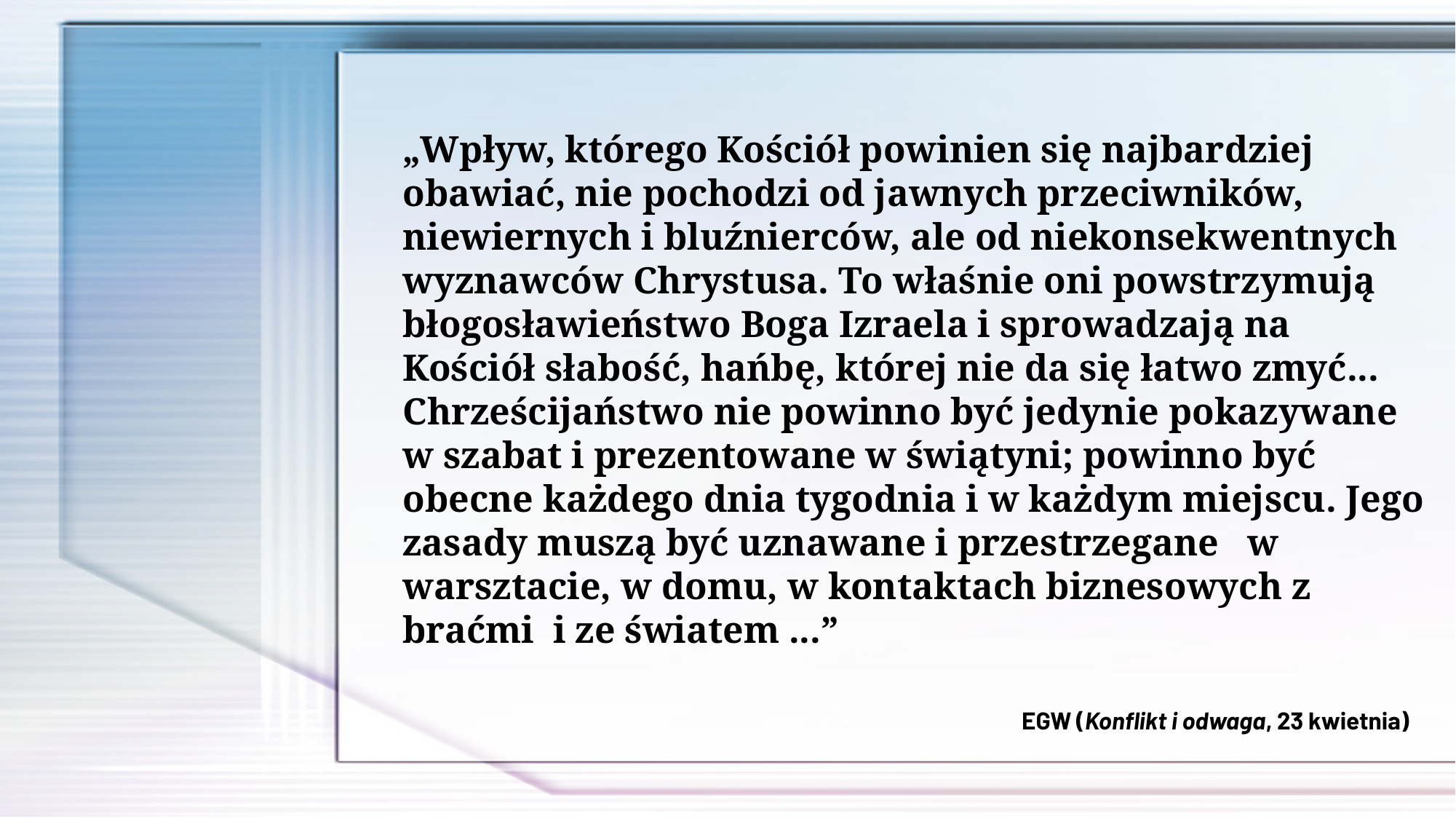

„Wpływ, którego Kościół powinien się najbardziej obawiać, nie pochodzi od jawnych przeciwników, niewiernych i bluźnierców, ale od niekonsekwentnych wyznawców Chrystusa. To właśnie oni powstrzymują błogosławieństwo Boga Izraela i sprowadzają na Kościół słabość, hańbę, której nie da się łatwo zmyć... Chrześcijaństwo nie powinno być jedynie pokazywane w szabat i prezentowane w świątyni; powinno być obecne każdego dnia tygodnia i w każdym miejscu. Jego zasady muszą być uznawane i przestrzegane   w warsztacie, w domu, w kontaktach biznesowych z braćmi  i ze światem ...”
EGW (Konflikt i odwaga, 23 kwietnia)